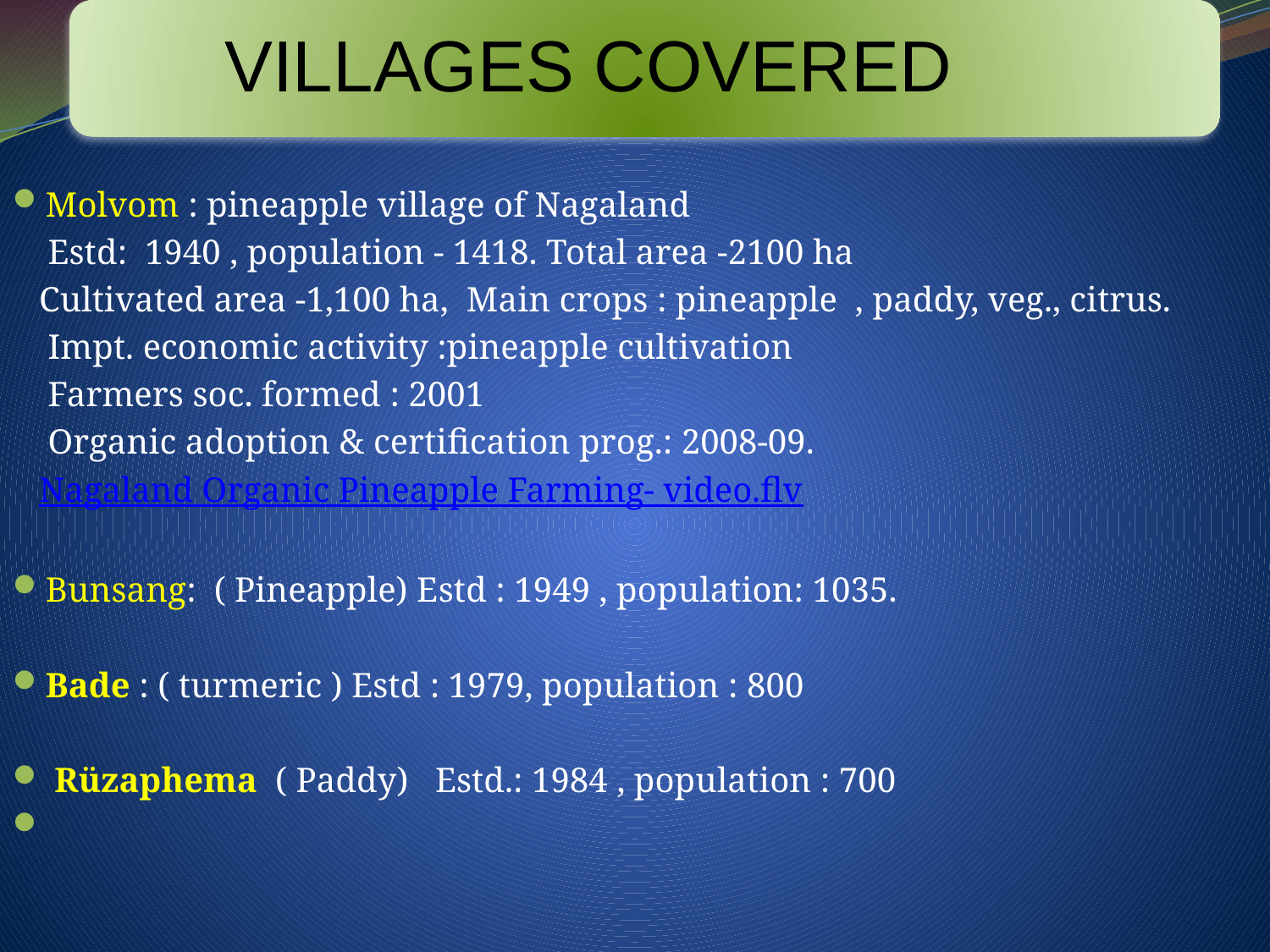

VILLAGES COVERED
# VILLAGES COVERED

Molvom : pineapple village of Nagaland
    Estd:  1940 , population - 1418. Total area -2100 ha
   Cultivated area -1,100 ha,  Main crops : pineapple  , paddy, veg., citrus.
    Impt. economic activity :pineapple cultivation
    Farmers soc. formed : 2001
    Organic adoption & certification prog.: 2008-09.
   Nagaland Organic Pineapple Farming- video.flv

Bunsang:  ( Pineapple) Estd : 1949 , population: 1035.

Bade : ( turmeric ) Estd : 1979, population : 800

 Rüzaphema  ( Paddy)   Estd.: 1984 , population : 700